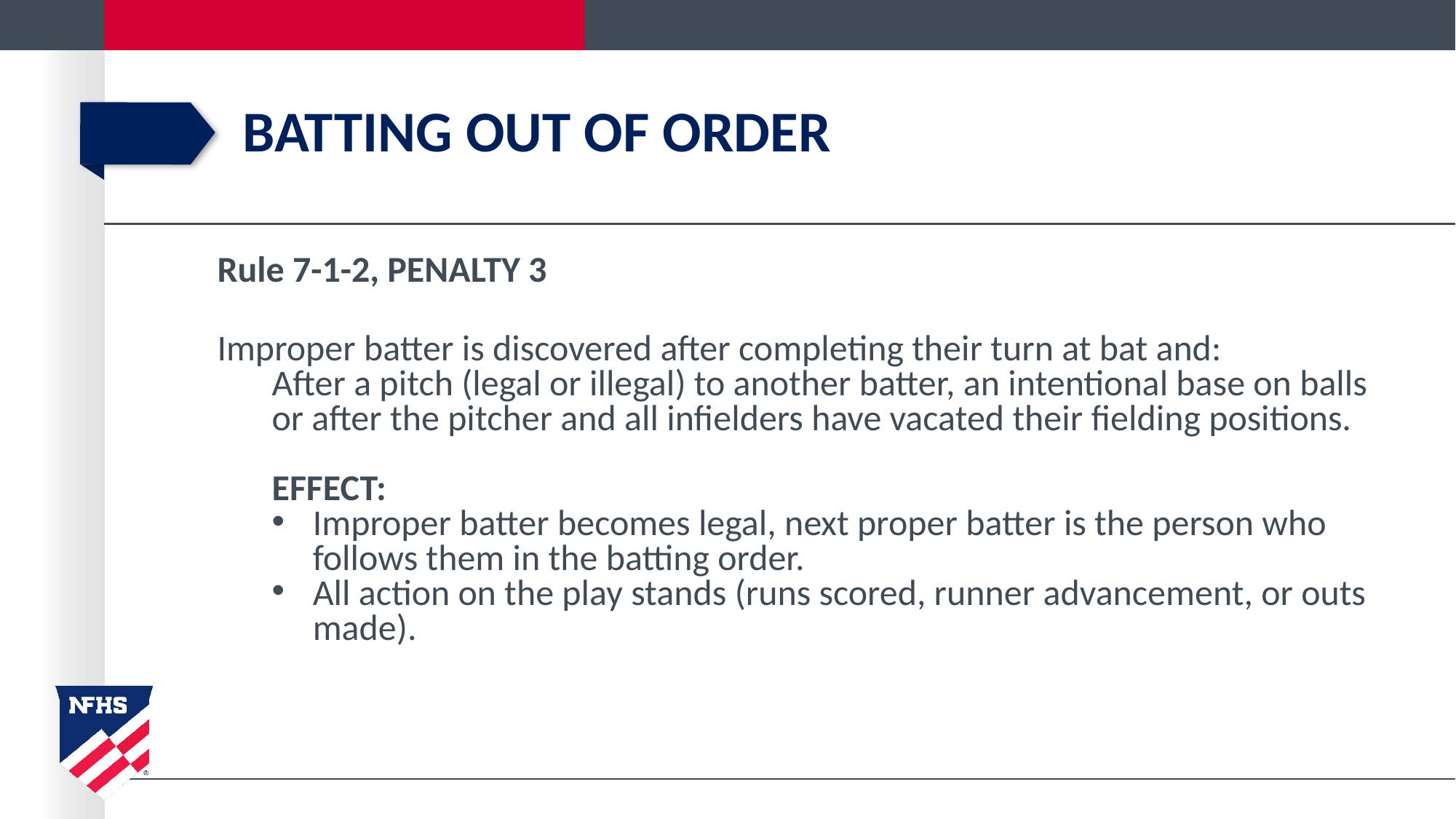

# Batting out of order
Rule 7-1-2, PENALTY 3

Improper batter is discovered after completing their turn at bat and:
After a pitch (legal or illegal) to another batter, an intentional base on balls or after the pitcher and all infielders have vacated their fielding positions.
EFFECT:
Improper batter becomes legal, next proper batter is the person who follows them in the batting order.
All action on the play stands (runs scored, runner advancement, or outs made).